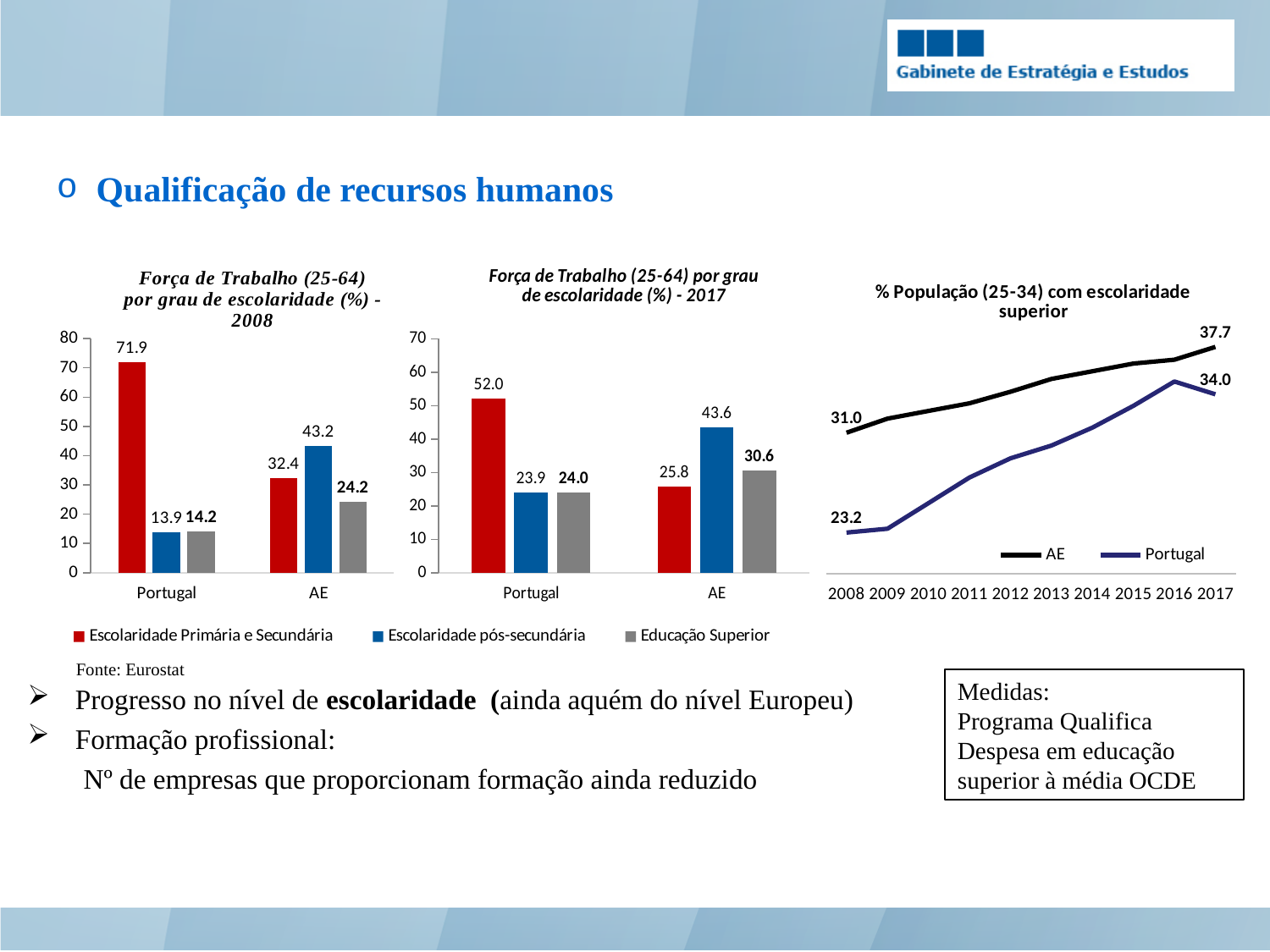

Qualificação de recursos humanos

Progresso no nível de escolaridade  (ainda aquém do nível Europeu)
Formação profissional:
        Nº de empresas que proporcionam formação ainda reduzido

### Chart

| Category |  |  |  |
|---|---|---|---|
| Portugal | 71.9 | 13.9 | 14.2 |
| AE | 32.4 | 43.2 | 24.2 |

### Chart: % População (25-34) com escolaridade superior

| Category |  |  |
|---|---|---|
| 2008 | 31.0 | 23.2 |
| 2009 | 32.1 | 23.5 |
| 2010 | 32.7 | 25.5 |
| 2011 | 33.3 | 27.5 |
| 2012 | 34.2 | 29.0 |
| 2013 | 35.2 | 30.0 |
| 2014 | 35.8 | 31.4 |
| 2015 | 36.4 | 33.1 |
| 2016 | 36.7 | 35.0 |
| 2017 | 37.7 | 34.0 |

### Chart

| Category |  |  |  |
|---|---|---|---|
| Portugal | 52.0 | 23.9 | 24.0 |
| AE | 25.8 | 43.6 | 30.6 |
Fonte: Eurostat
Medidas:
Programa Qualifica
Despesa em educação superior à média OCDE
#